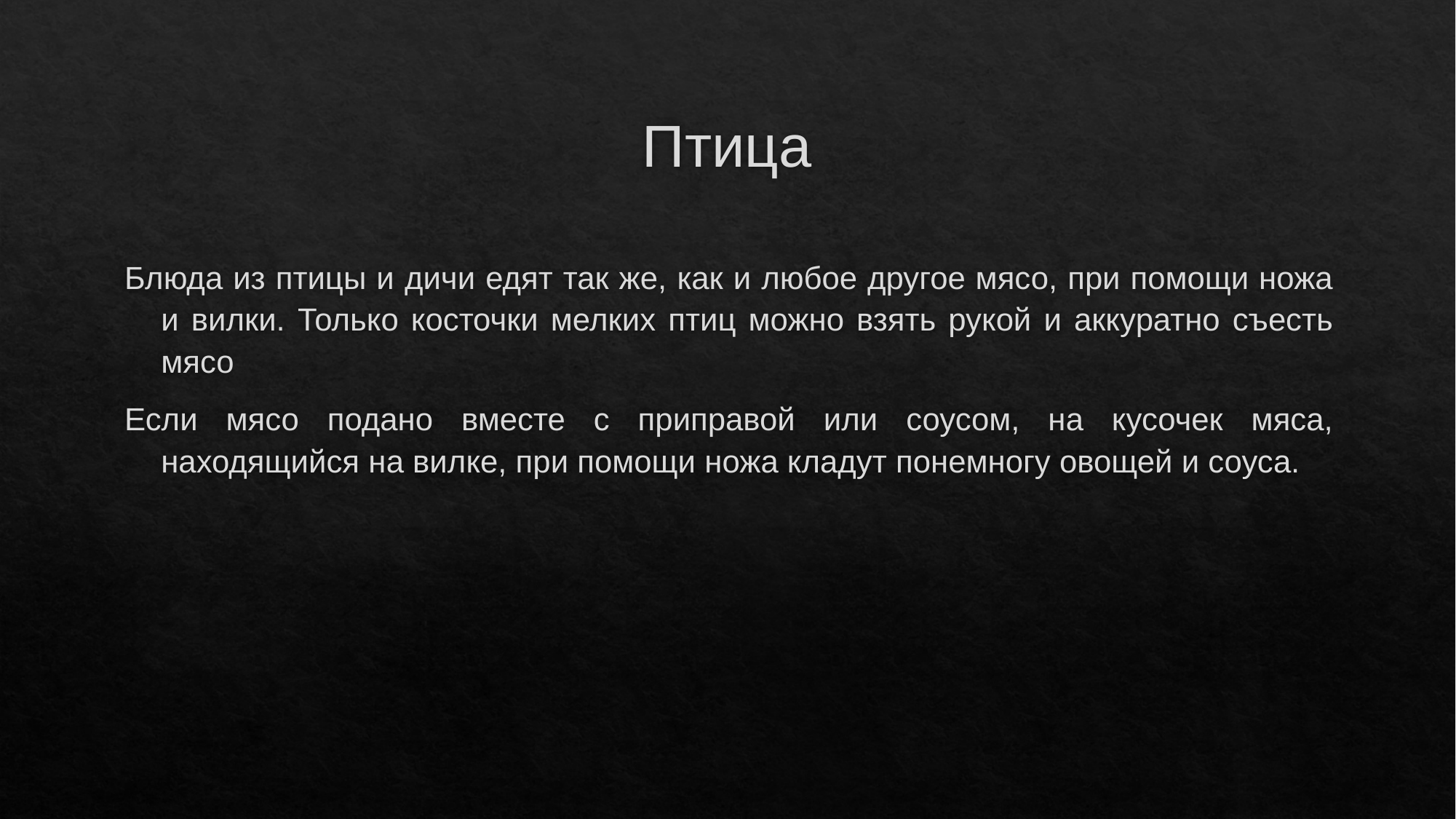

# Птица
Блюда из птицы и дичи едят так же, как и любое другое мясо, при помощи ножа и вилки. Только косточки мелких птиц можно взять рукой и аккуратно съесть мясо
Если мясо подано вместе с приправой или соусом, на кусочек мяса, находящийся на вилке, при помощи ножа кладут понемногу овощей и соуса.